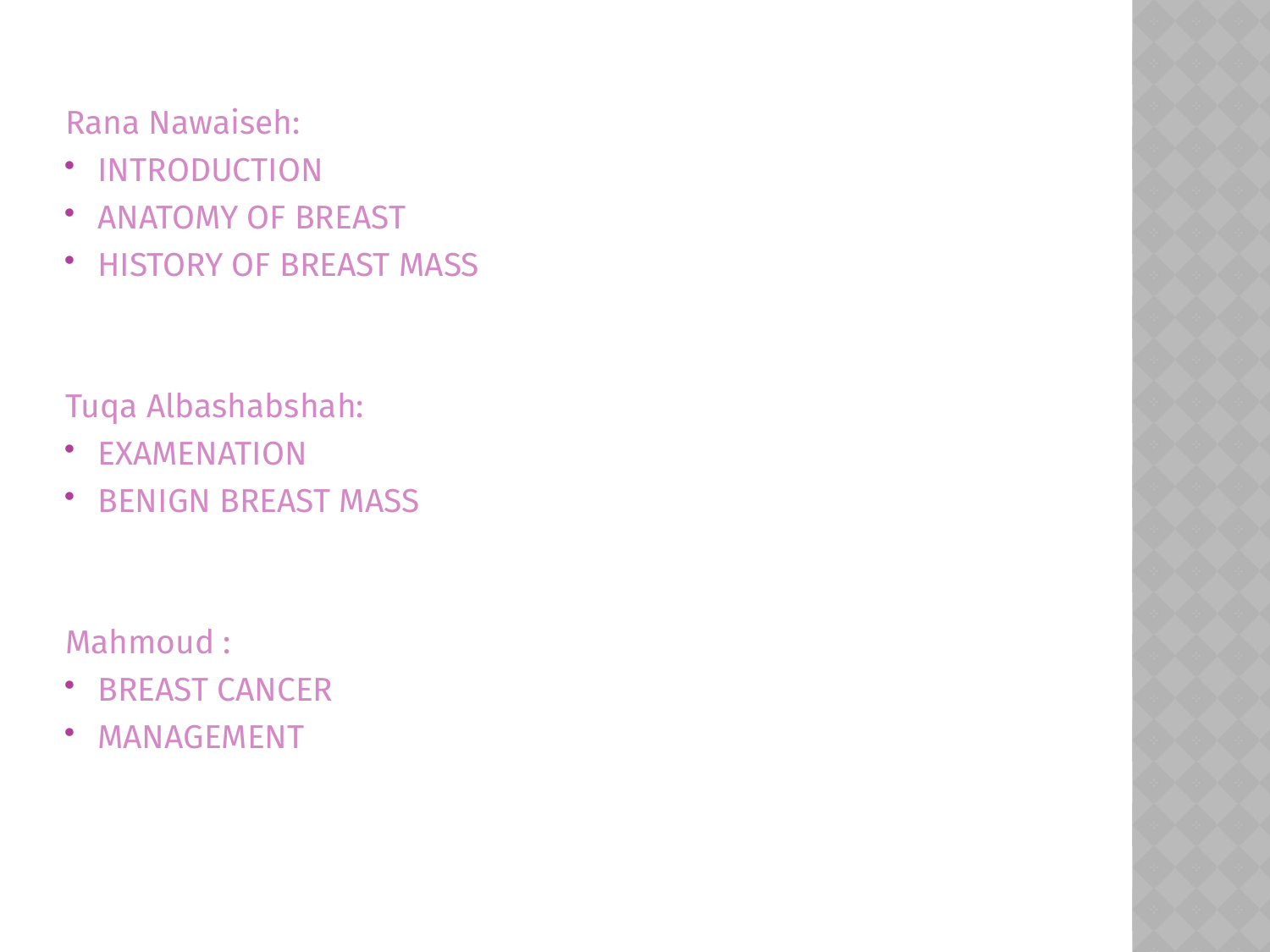

Rana Nawaiseh:
INTRODUCTION
ANATOMY OF BREAST
HISTORY OF BREAST MASS

Tuqa Albashabshah:
EXAMENATION
BENIGN BREAST MASS

Mahmoud :
BREAST CANCER
MANAGEMENT